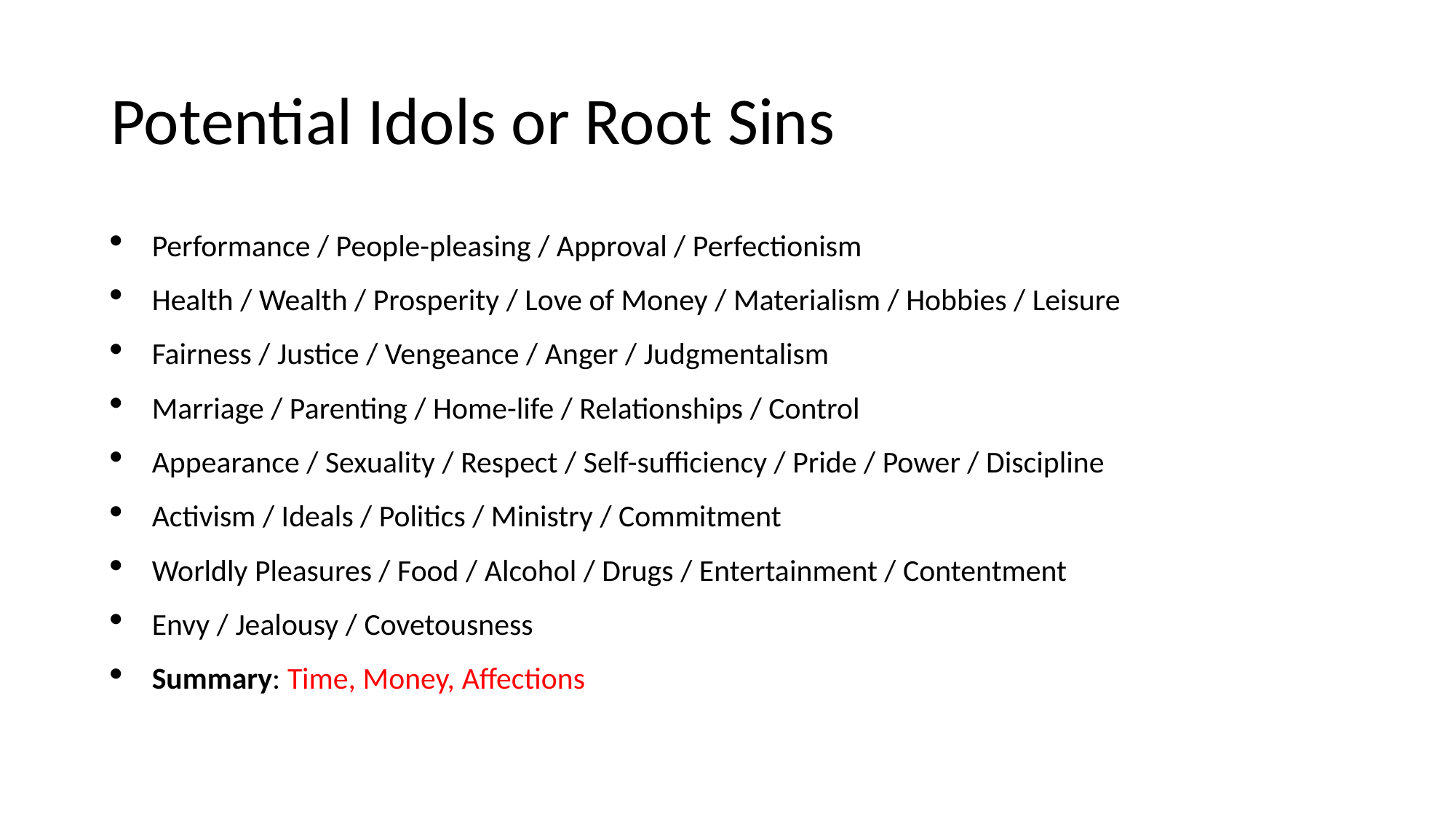

# Potential Idols or Root Sins
Performance / People-pleasing / Approval / Perfectionism
Health / Wealth / Prosperity / Love of Money / Materialism / Hobbies / Leisure
Fairness / Justice / Vengeance / Anger / Judgmentalism
Marriage / Parenting / Home-life / Relationships / Control
Appearance / Sexuality / Respect / Self-sufficiency / Pride / Power / Discipline
Activism / Ideals / Politics / Ministry / Commitment
Worldly Pleasures / Food / Alcohol / Drugs / Entertainment / Contentment
Envy / Jealousy / Covetousness
Summary: Time, Money, Affections